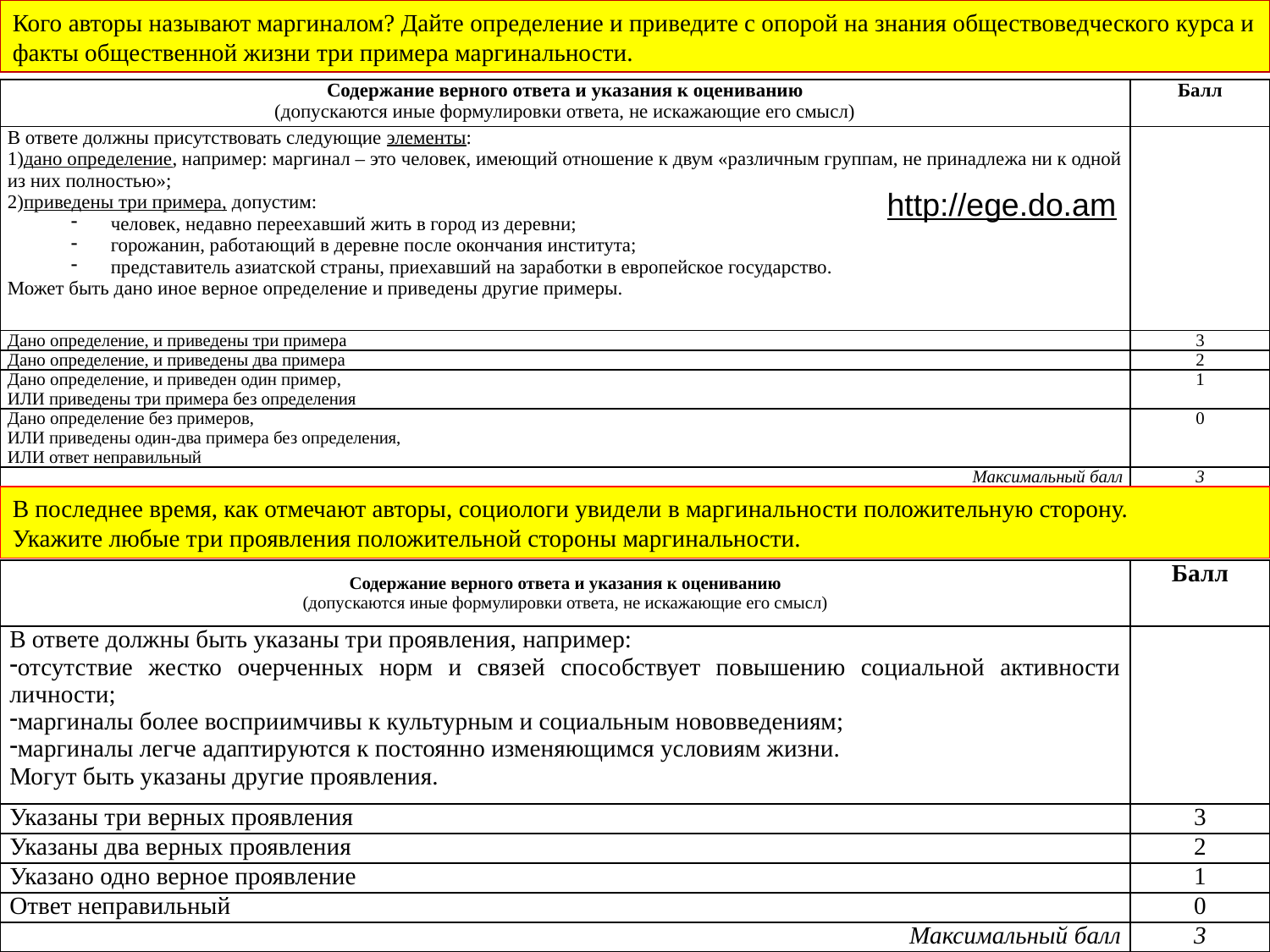

Кого авторы называют маргиналом? Дайте определение и приведите с опорой на знания обществоведческого курса и факты общественной жизни три примера маргинальности.
| Содержание верного ответа и указания к оцениванию (допускаются иные формулировки ответа, не искажающие его смысл) | Балл |
| --- | --- |
| В ответе должны присутствовать следующие элементы: дано определение, например: маргинал – это человек, имеющий отношение к двум «различным группам, не принадлежа ни к одной из них полностью»; приведены три примера, допустим: человек, недавно переехавший жить в город из деревни; горожанин, работающий в деревне после окончания института; представитель азиатской страны, приехавший на заработки в европейское государство. Может быть дано иное верное определение и приведены другие примеры. |  |
| Дано определение, и приведены три примера | 3 |
| Дано определение, и приведены два примера | 2 |
| Дано определение, и приведен один пример, ИЛИ приведены три примера без определения | 1 |
| Дано определение без примеров, ИЛИ приведены один-два примера без определения, ИЛИ ответ неправильный | 0 |
| Максимальный балл | 3 |
http://ege.do.am
В последнее время, как отмечают авторы, социологи увидели в маргинальности положительную сторону.
Укажите любые три проявления положительной стороны маргинальности.
| Содержание верного ответа и указания к оцениванию (допускаются иные формулировки ответа, не искажающие его смысл) | Балл |
| --- | --- |
| В ответе должны быть указаны три проявления, например: отсутствие жестко очерченных норм и связей способствует повышению социальной активности личности; маргиналы более восприимчивы к культурным и социальным нововведениям; маргиналы легче адаптируются к постоянно изменяющимся условиям жизни. Могут быть указаны другие проявления. |  |
| Указаны три верных проявления | 3 |
| Указаны два верных проявления | 2 |
| Указано одно верное проявление | 1 |
| Ответ неправильный | 0 |
| Максимальный балл | 3 |